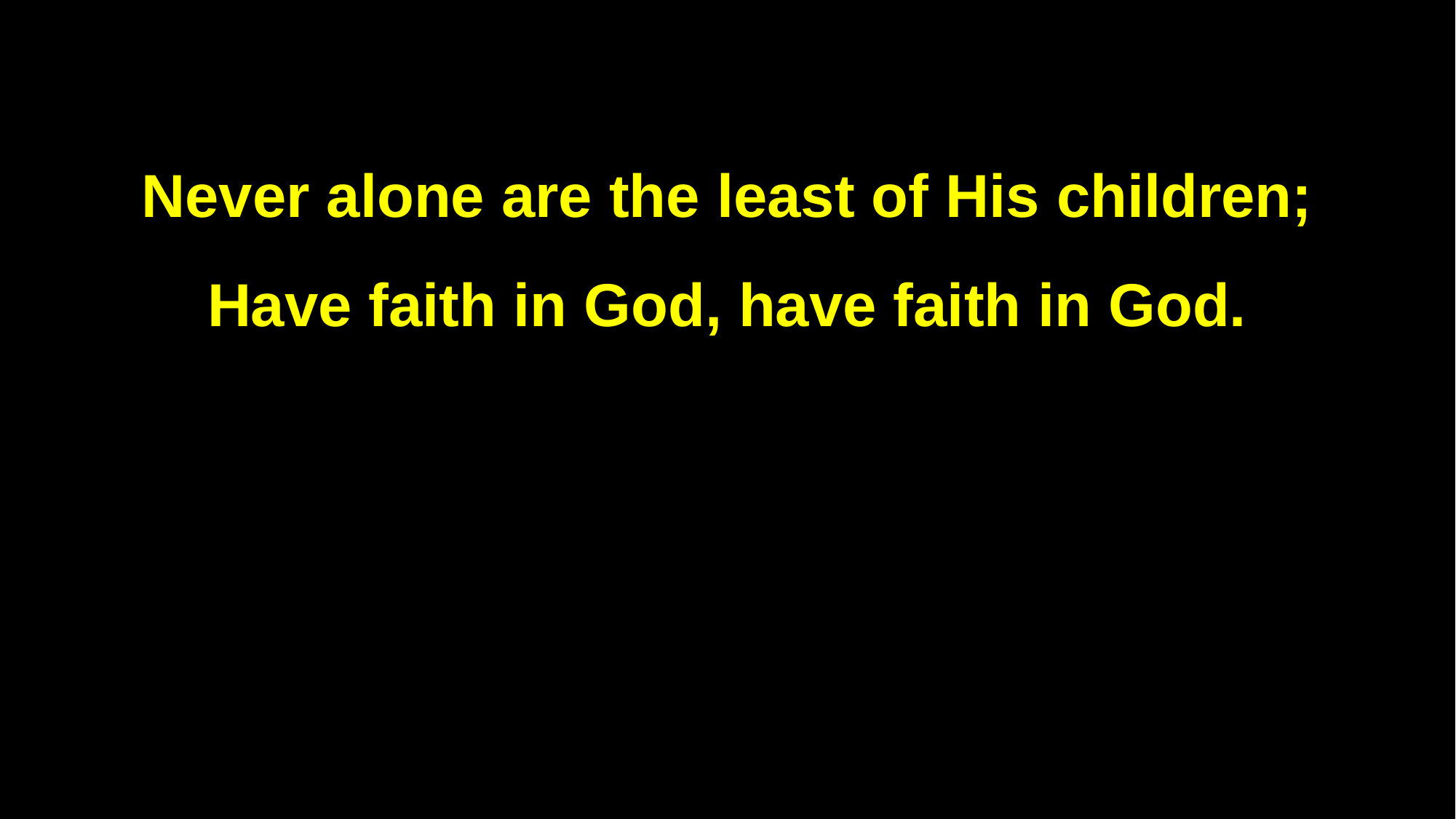

Never alone are the least of His children;
Have faith in God, have faith in God.